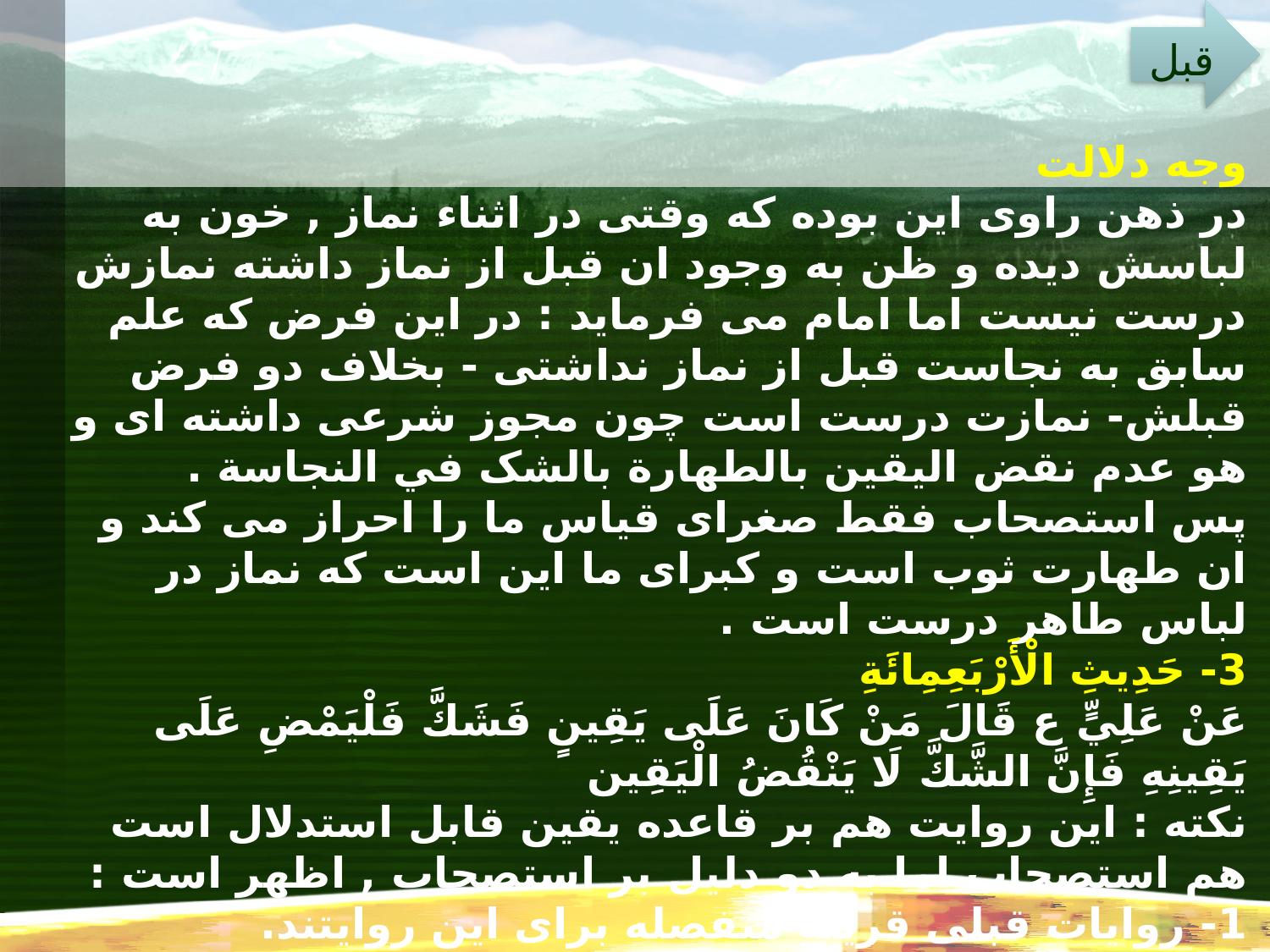

قبل
وجه دلالت
در ذهن راوی این بوده که وقتی در اثناء نماز , خون به لباسش دیده و ظن به وجود ان قبل از نماز داشته نمازش درست نیست اما امام می فرماید : در این فرض که علم سابق به نجاست قبل از نماز نداشتی - بخلاف دو فرض قبلش- نمازت درست است چون مجوز شرعی داشته ای و هو عدم نقض اليقين بالطهارة بالشک في النجاسة .
پس استصحاب فقط صغرای قیاس ما را احراز می کند و ان طهارت ثوب است و کبرای ما این است که نماز در لباس طاهر درست است .
3- حَدِيثِ الْأَرْبَعِمِائَةِ
عَنْ عَلِيٍّ ع‏ قَالَ مَنْ كَانَ عَلَى يَقِينٍ فَشَكَّ فَلْيَمْضِ عَلَى يَقِينِهِ فَإِنَّ الشَّكَّ لَا يَنْقُضُ الْيَقِين‏
نکته : این روایت هم بر قاعده یقین قابل استدلال است هم استصحاب اما به دو دلیل بر استصحاب , اظهر است :
1- روایات قبلی قرینه منفصله برای این روایتند.
2- تعلیل در این روایت تعلیل به امر ارتکازی است که فقط در استصحاب وجود دارد زیرا یقین در قاعده یقین , فعلیت ندارد.